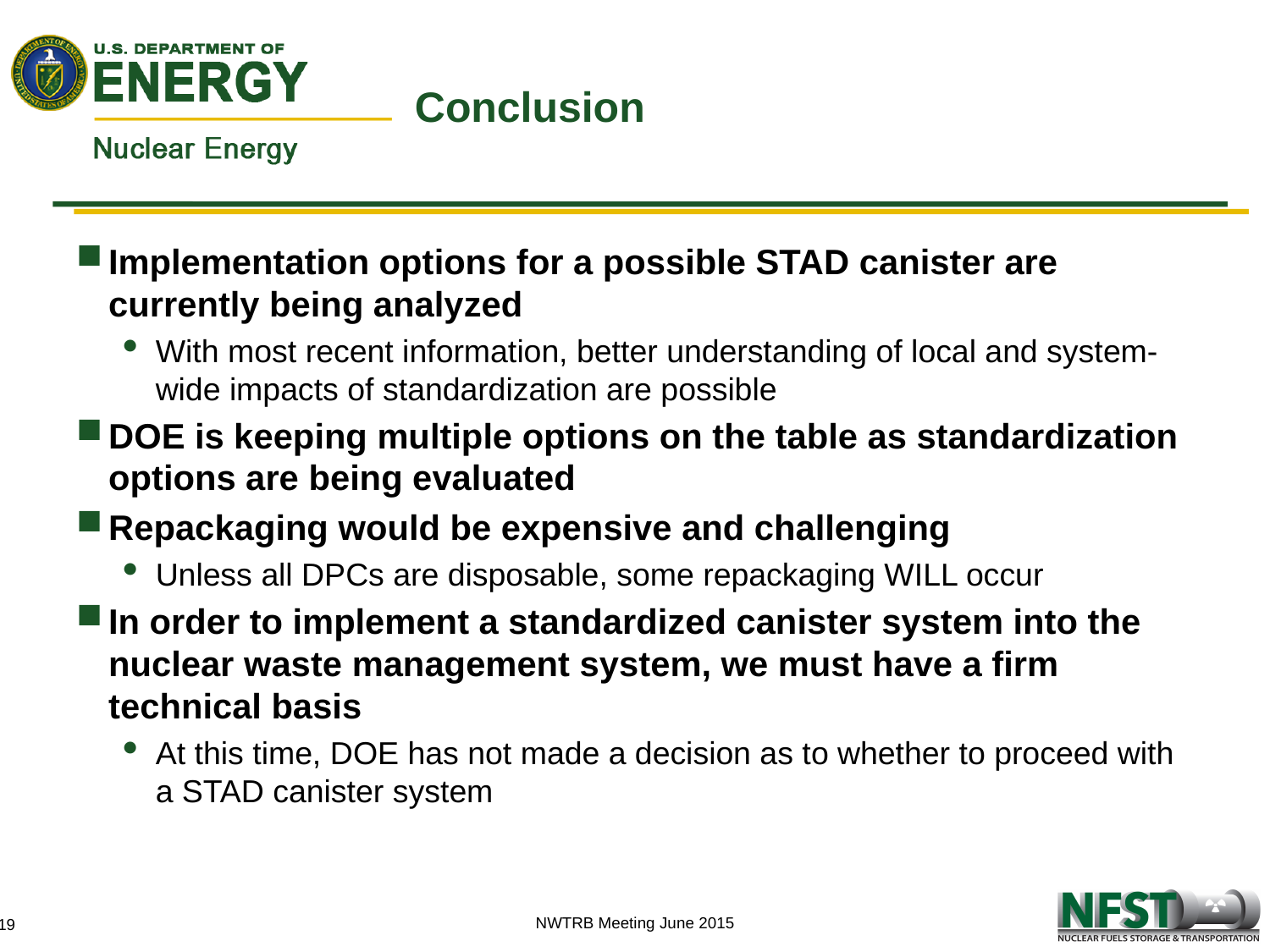

# Conclusion
Implementation options for a possible STAD canister are currently being analyzed
With most recent information, better understanding of local and system-wide impacts of standardization are possible
DOE is keeping multiple options on the table as standardization options are being evaluated
Repackaging would be expensive and challenging
Unless all DPCs are disposable, some repackaging WILL occur
In order to implement a standardized canister system into the nuclear waste management system, we must have a firm technical basis
At this time, DOE has not made a decision as to whether to proceed with a STAD canister system
NWTRB Meeting June 2015